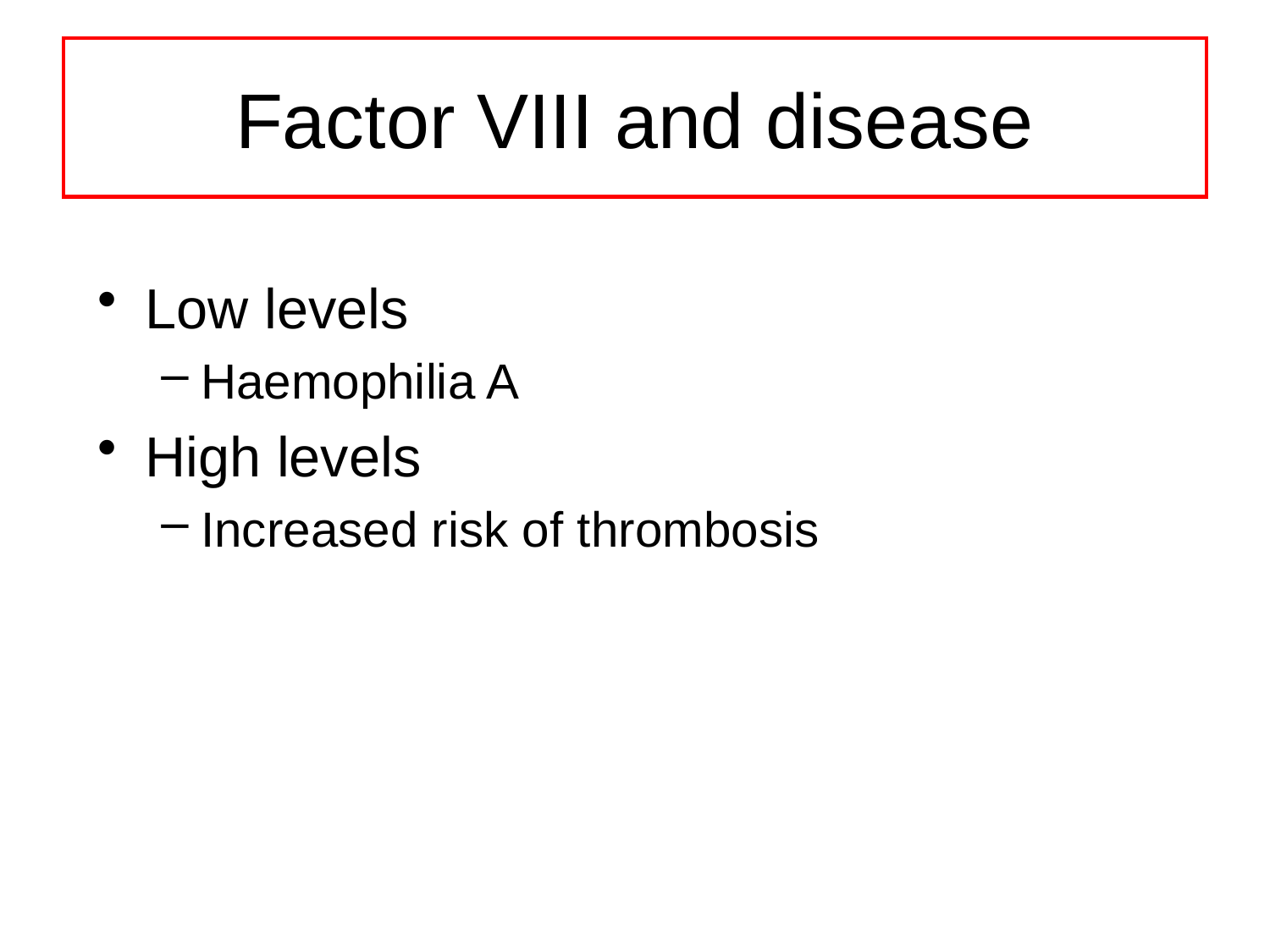

# Factor VIII and disease
Low levels
Haemophilia A
High levels
Increased risk of thrombosis